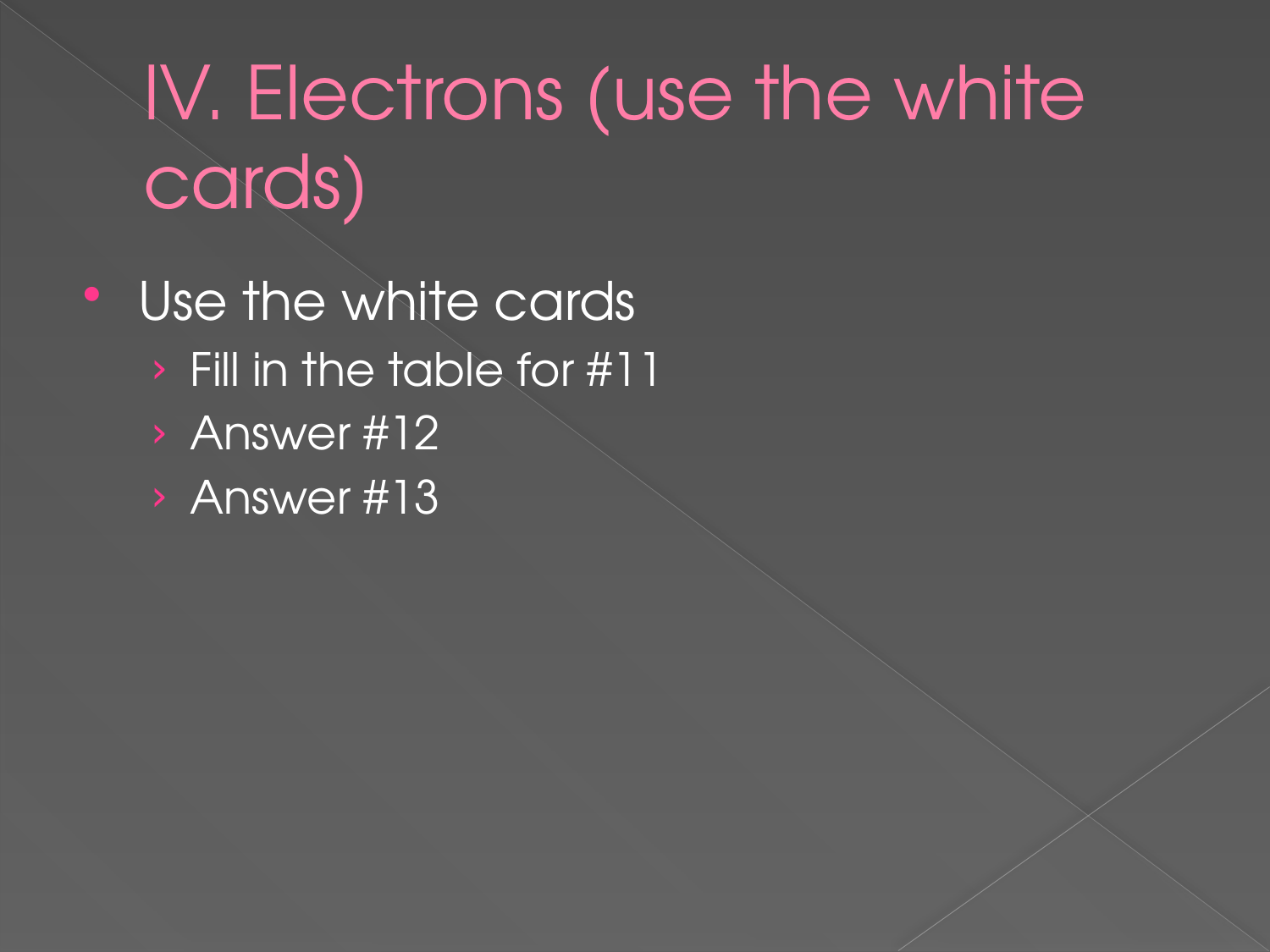

# IV. Electrons (use the white cards)
Use the white cards
Fill in the table for #11
Answer #12
Answer #13